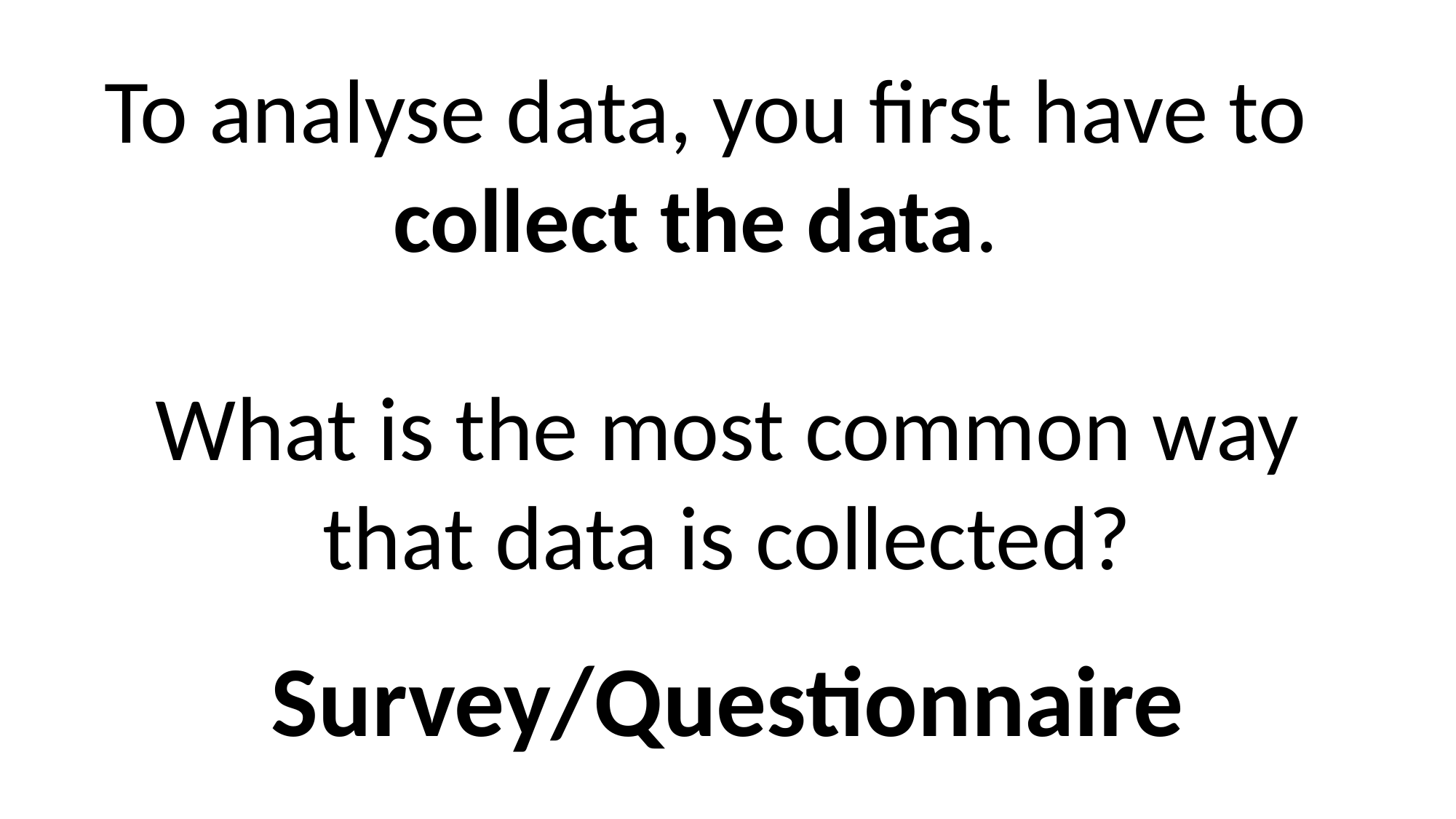

To analyse data, you first have to collect the data.
What is the most common way that data is collected?
Survey/Questionnaire